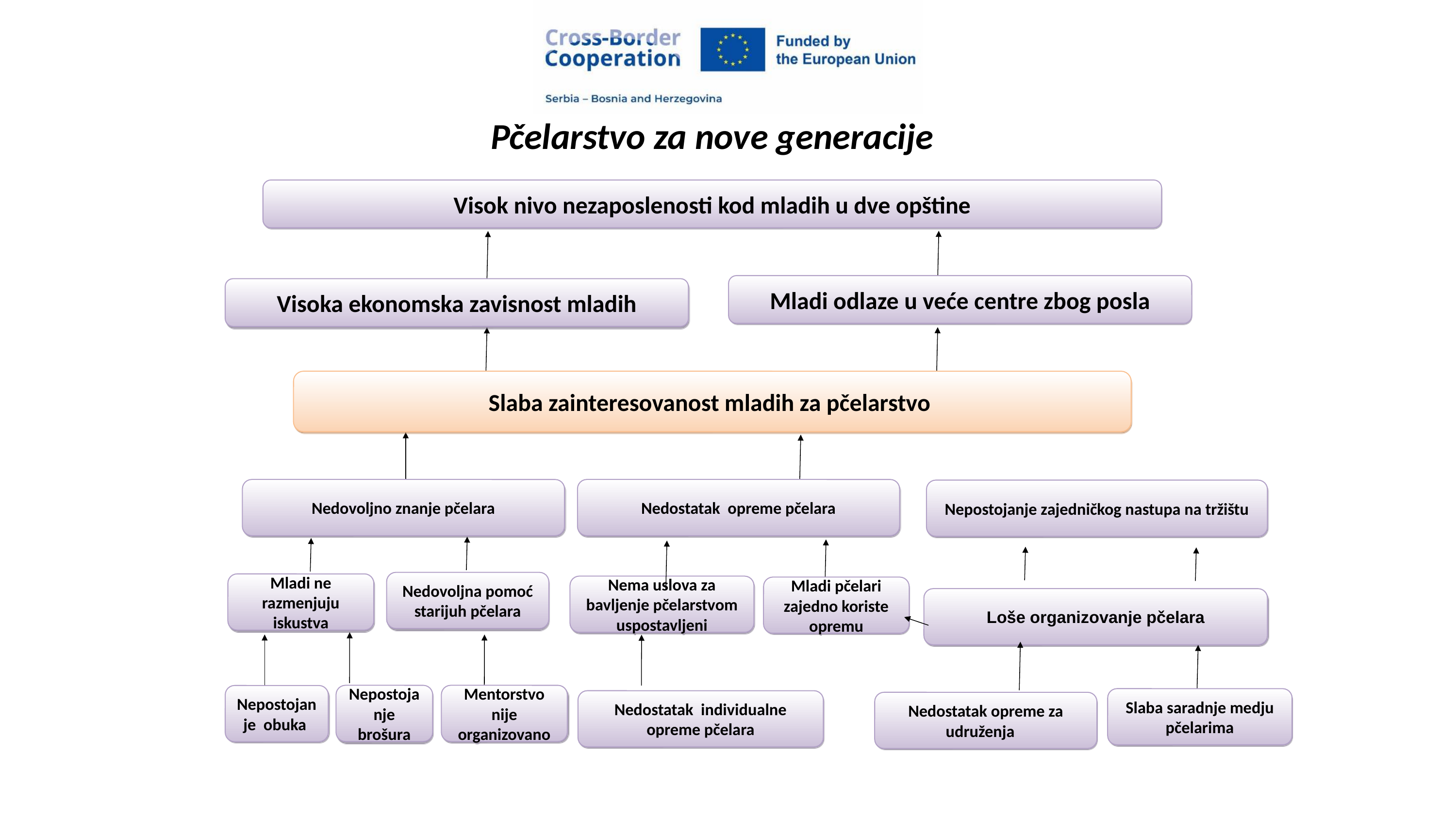

Pčelarstvo za nove generacije
Visok nivo nezaposlenosti kod mladih u dve opštine
Mladi odlaze u veće centre zbog posla
Visoka ekonomska zavisnost mladih
Slaba zainteresovanost mladih za pčelarstvo
Nedostatak  opreme pčelara
Nedovoljno znanje pčelara
Nepostojanje zajedničkog nastupa na tržištu
Nedovoljna pomoć starijuh pčelara
Mladi ne razmenjuju iskustva
Nema uslova za bavljenje pčelarstvom uspostavljeni
Mladi pčelari zajedno koriste opremu
Loše organizovanje pčelara
Mentorstvo nije organizovano
Nepostojanje brošura
Nepostojanje  obuka
Slaba saradnje medju pčelarima
Nedostatak  individualne opreme pčelara
Nedostatak opreme za udruženja